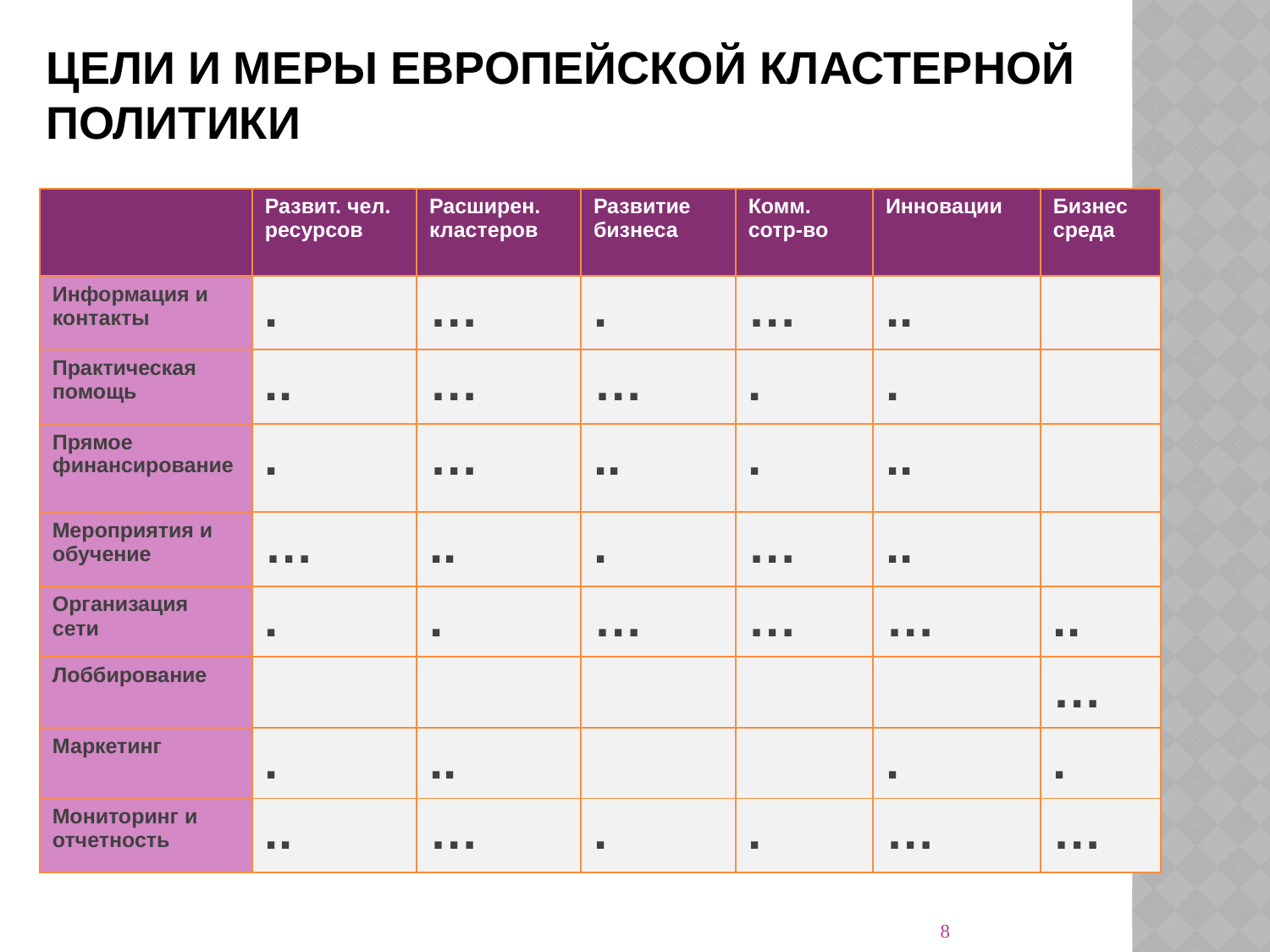

# ЦЕЛИ И МЕРЫ ЕВРОПЕЙСКОЙ КЛАСТЕРНОЙ ПОЛИТИКИ
|  | Развит. чел. ресурсов | Расширен. кластеров | Развитие бизнеса | Комм. сотр-во | Инновации | Бизнес среда |
| --- | --- | --- | --- | --- | --- | --- |
| Информация и контакты | . | … | . | … | .. |  |
| Практическая помощь | .. | … | … | . | . |  |
| Прямое финансирование | . | … | .. | . | .. |  |
| Мероприятия и обучение | … | .. | . | … | .. |  |
| Организация сети | . | . | … | … | … | .. |
| Лоббирование |  |  |  |  |  | … |
| Маркетинг | . | .. |  |  | . | . |
| Мониторинг и отчетность | .. | … | . | . | … | … |
8